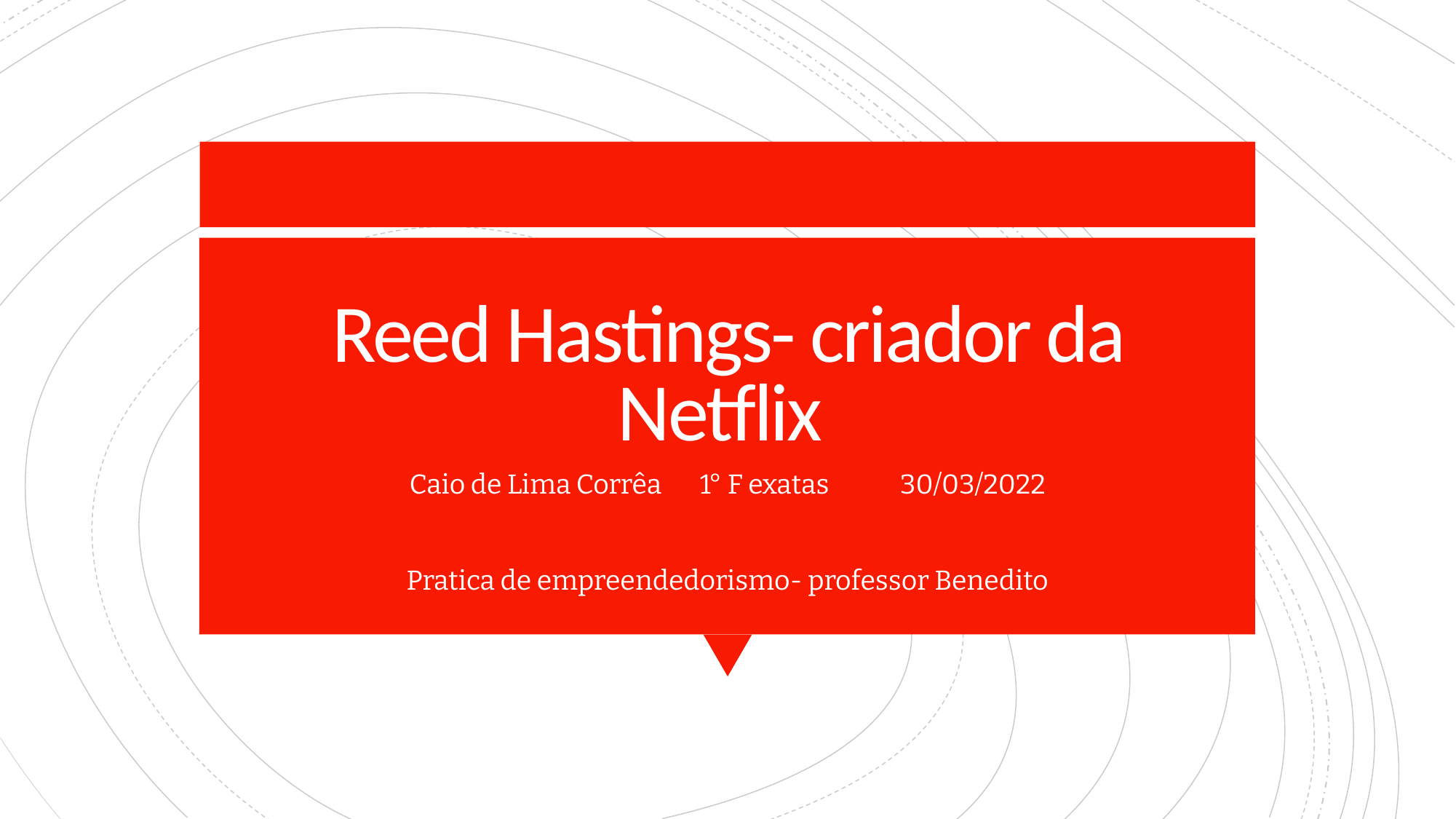

# Reed Hastings- criador da Netflix
Caio de Lima Corrêa       1° F exatas             30/03/2022

Pratica de empreendedorismo- professor Benedito